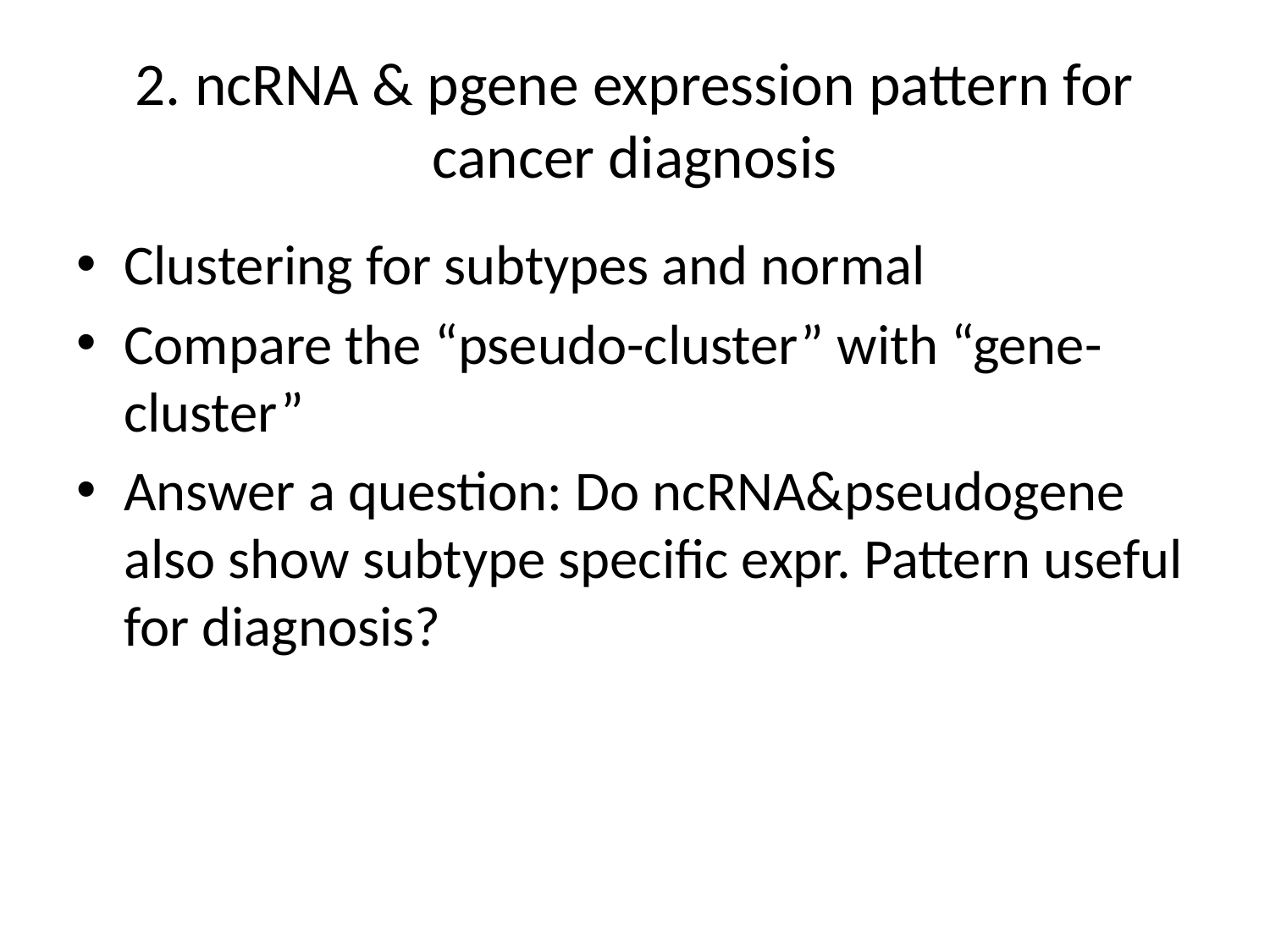

# 2. ncRNA & pgene expression pattern for cancer diagnosis
Clustering for subtypes and normal
Compare the “pseudo-cluster” with “gene-cluster”
Answer a question: Do ncRNA&pseudogene also show subtype specific expr. Pattern useful for diagnosis?